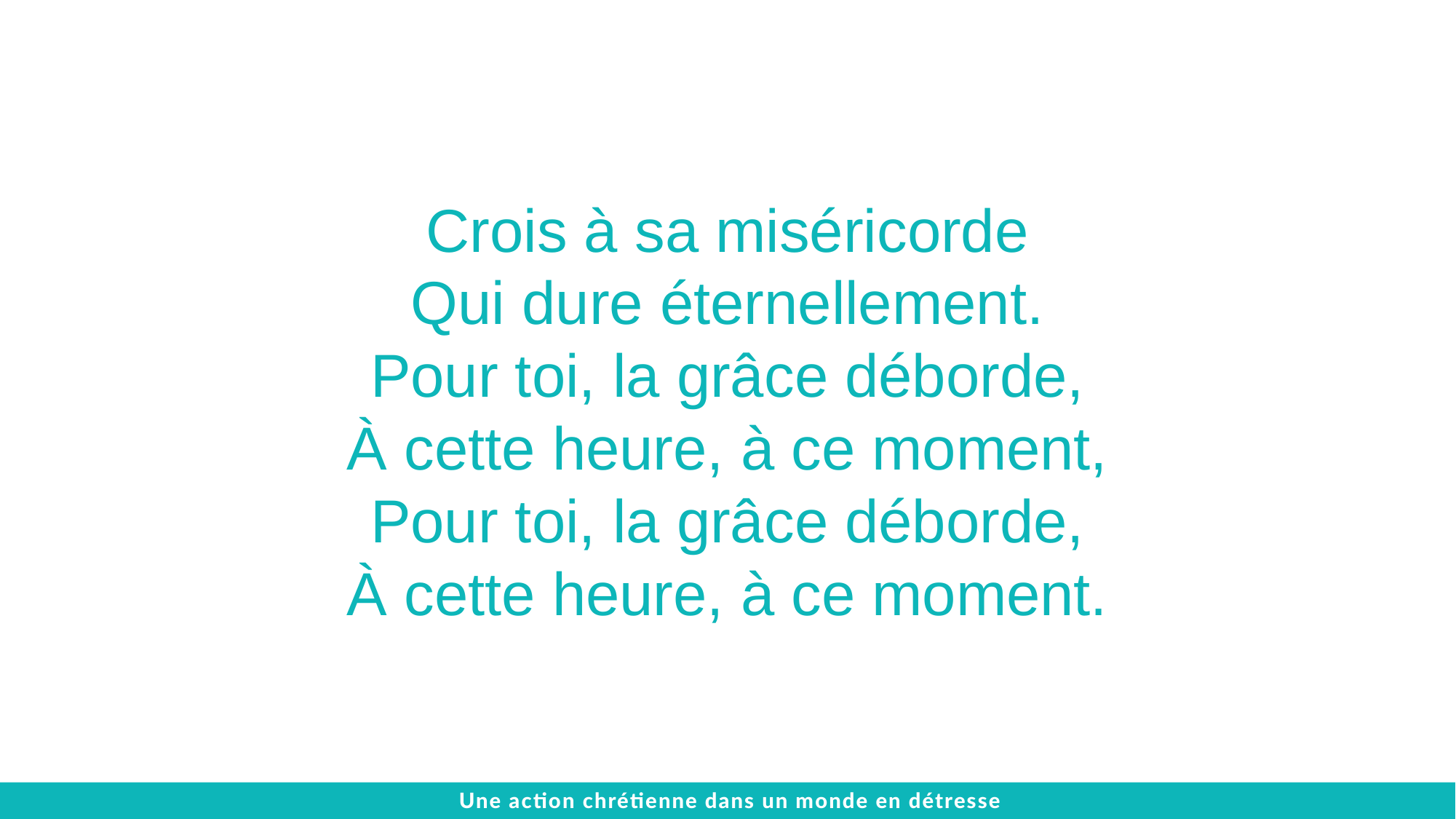

Crois à sa miséricorde
Qui dure éternellement.
Pour toi, la grâce déborde,
À cette heure, à ce moment,
Pour toi, la grâce déborde,
À cette heure, à ce moment.
 © 2021 The Chalmers Center
Une action chrétienne dans un monde en détresse

 © 2021 The Chalmers Center